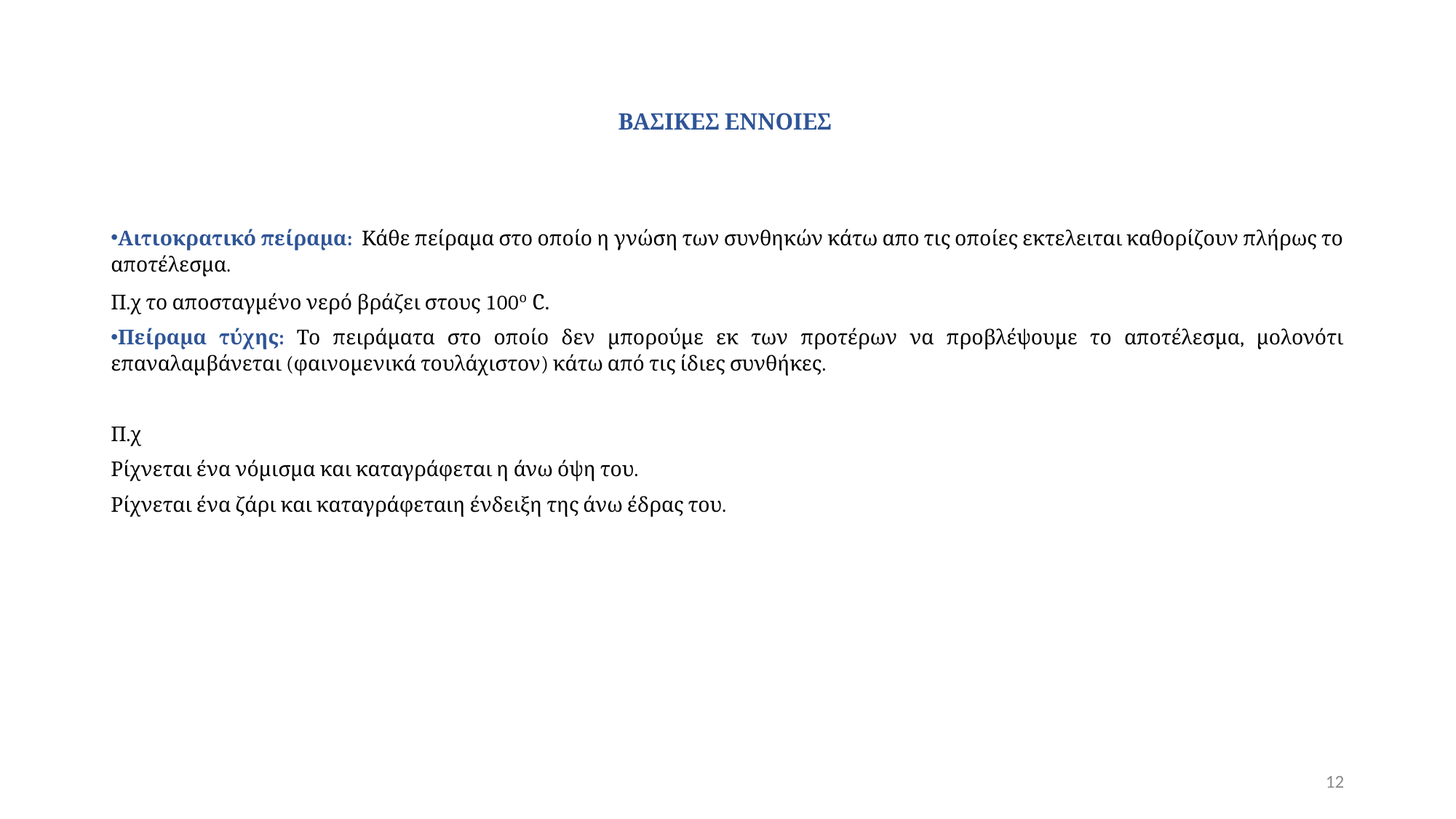

# ΒΑΣΙΚΕΣ ΕΝΝΟΙΕΣ
Αιτιοκρατικό πείραμα:  Κάθε πείραμα στο οποίο η γνώση των συνθηκών κάτω απο τις οποίες εκτελειται καθορίζουν πλήρως το αποτέλεσμα.
Π.χ το αποσταγμένο νερό βράζει στους 100ο C.
Πείραμα τύχης: Το πειράματα στο οποίο δεν μπορούμε εκ των προτέρων να προβλέψουμε το αποτέλεσμα, μολονότι επαναλαμβάνεται (φαινομενικά τουλάχιστον) κάτω από τις ίδιες συνθήκες.

Π.χ
Ρίχνεται ένα νόμισμα και καταγράφεται η άνω όψη του.
Ρίχνεται ένα ζάρι και καταγράφεταιη ένδειξη της άνω έδρας του.

12